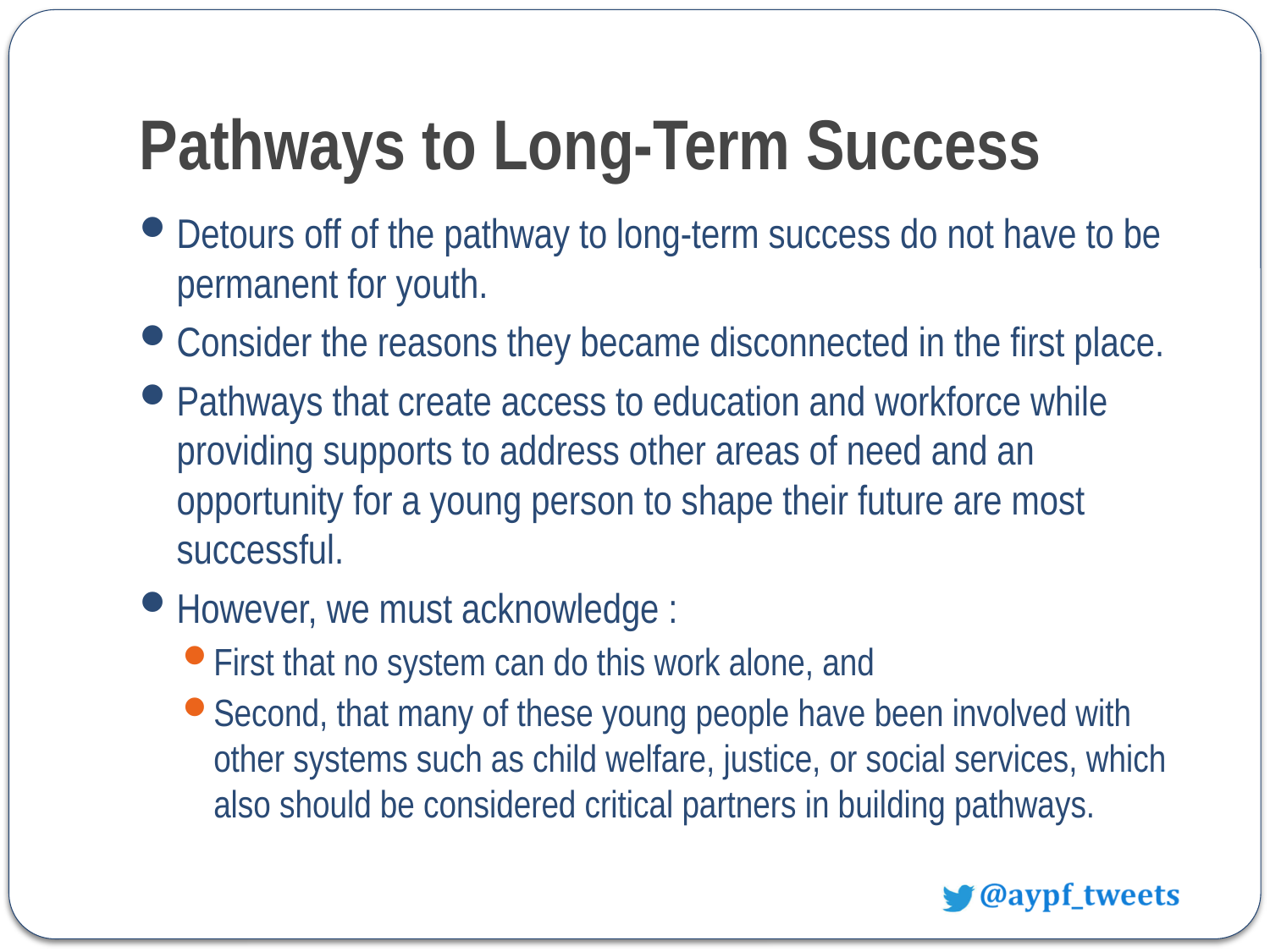

# Pathways to Long-Term Success
Detours off of the pathway to long-term success do not have to be permanent for youth.
Consider the reasons they became disconnected in the first place.
Pathways that create access to education and workforce while providing supports to address other areas of need and an opportunity for a young person to shape their future are most successful.
However, we must acknowledge :
First that no system can do this work alone, and
Second, that many of these young people have been involved with other systems such as child welfare, justice, or social services, which also should be considered critical partners in building pathways.